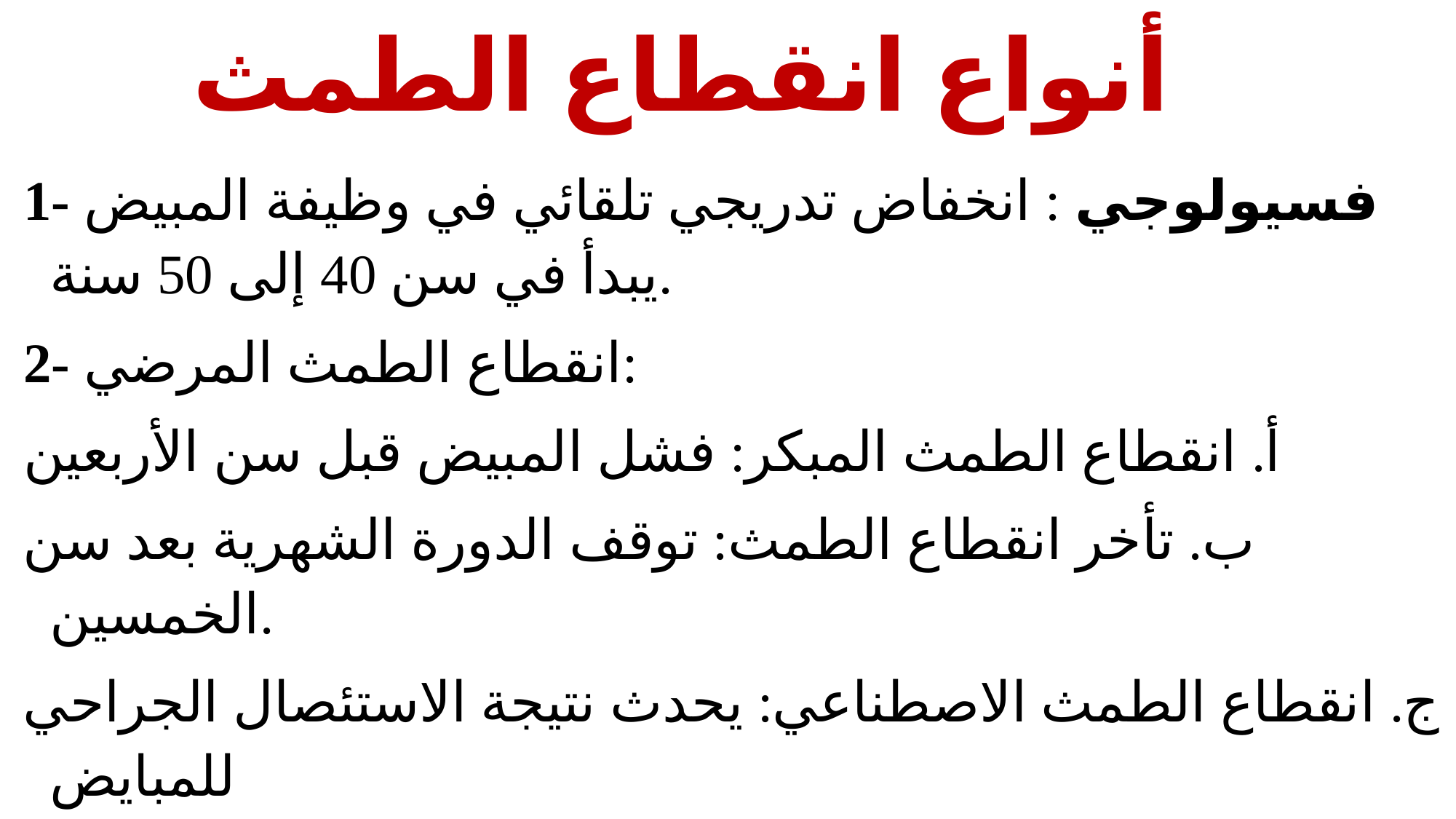

# أنواع انقطاع الطمث
1- فسيولوجي : انخفاض تدريجي تلقائي في وظيفة المبيض يبدأ في سن 40 إلى 50 سنة.
2- انقطاع الطمث المرضي:
أ. انقطاع الطمث المبكر: فشل المبيض قبل سن الأربعين
ب. تأخر انقطاع الطمث: توقف الدورة الشهرية بعد سن الخمسين.
ج. انقطاع الطمث الاصطناعي: يحدث نتيجة الاستئصال الجراحي للمبايض